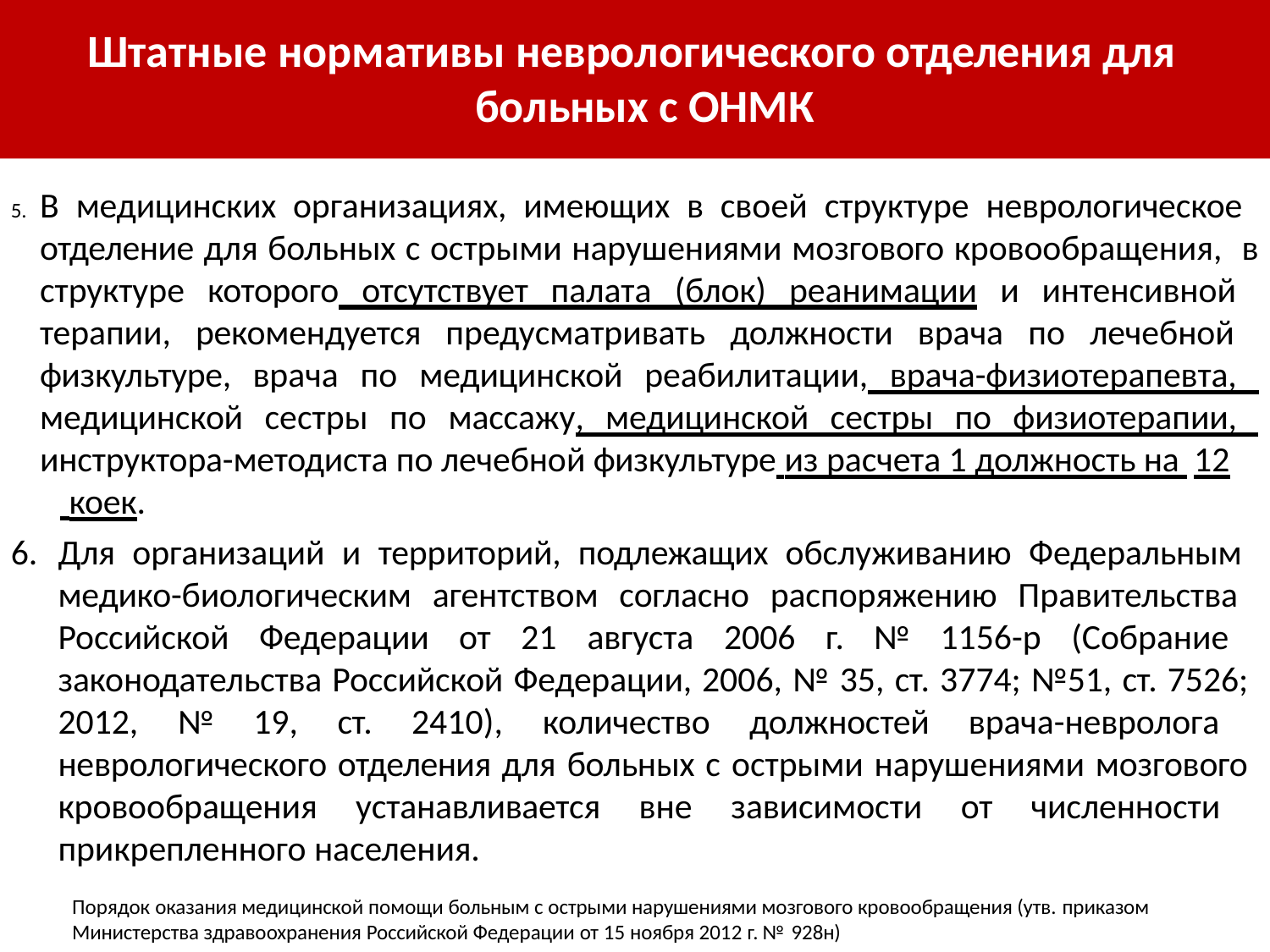

# Штатные нормативы неврологического отделения для  больных с ОНМК
В медицинских организациях, имеющих в своей структуре неврологическое  отделение для больных с острыми нарушениями мозгового кровообращения,  в структуре которого отсутствует палата (блок) реанимации и интенсивной  терапии, рекомендуется предусматривать должности врача по лечебной  физкультуре, врача по медицинской реабилитации, врача-физиотерапевта,  медицинской сестры по массажу, медицинской сестры по физиотерапии,  инструктора-методиста по лечебной физкультуре из расчета 1 должность на 12
 коек.
Для организаций и территорий, подлежащих обслуживанию Федеральным  медико-биологическим агентством согласно распоряжению Правительства  Российской Федерации от 21 августа 2006 г. № 1156-р (Собрание  законодательства Российской Федерации, 2006, № 35, ст. 3774; №51, ст. 7526;  2012, № 19, ст. 2410), количество должностей врача-невролога  неврологического отделения для больных с острыми нарушениями мозгового  кровообращения устанавливается вне зависимости от численности  прикрепленного населения.
Порядок оказания медицинской помощи больным с острыми нарушениями мозгового кровообращения (утв. приказом
Министерства здравоохранения Российской Федерации от 15 ноября 2012 г. № 928н)